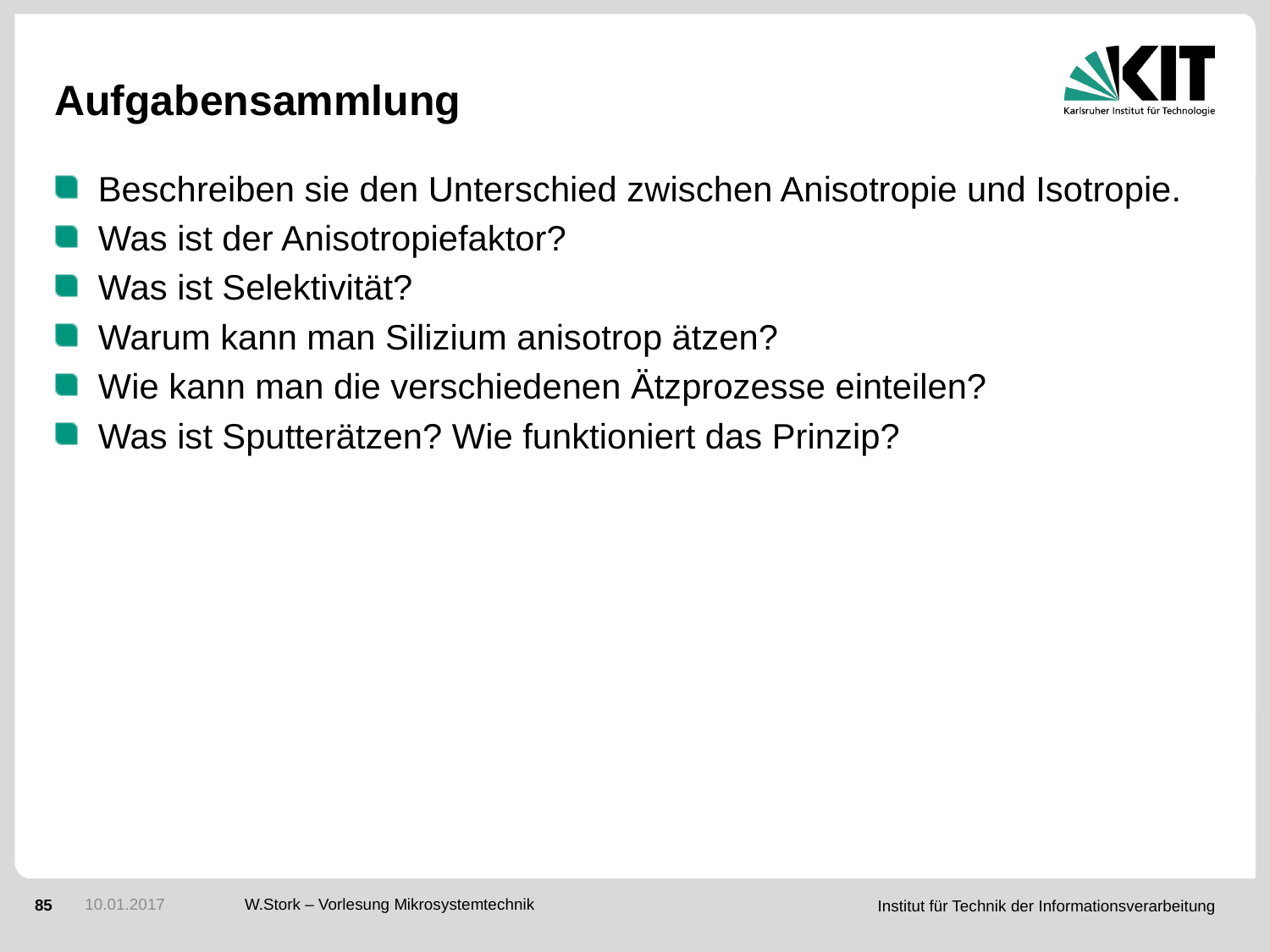

# Aufgabensammlung
Beschreiben sie den Unterschied zwischen Anisotropie und Isotropie.
Was ist der Anisotropiefaktor?
Was ist Selektivität?
Warum kann man Silizium anisotrop ätzen?
Wie kann man die verschiedenen Ätzprozesse einteilen?
Was ist Sputterätzen? Wie funktioniert das Prinzip?
10.01.2017